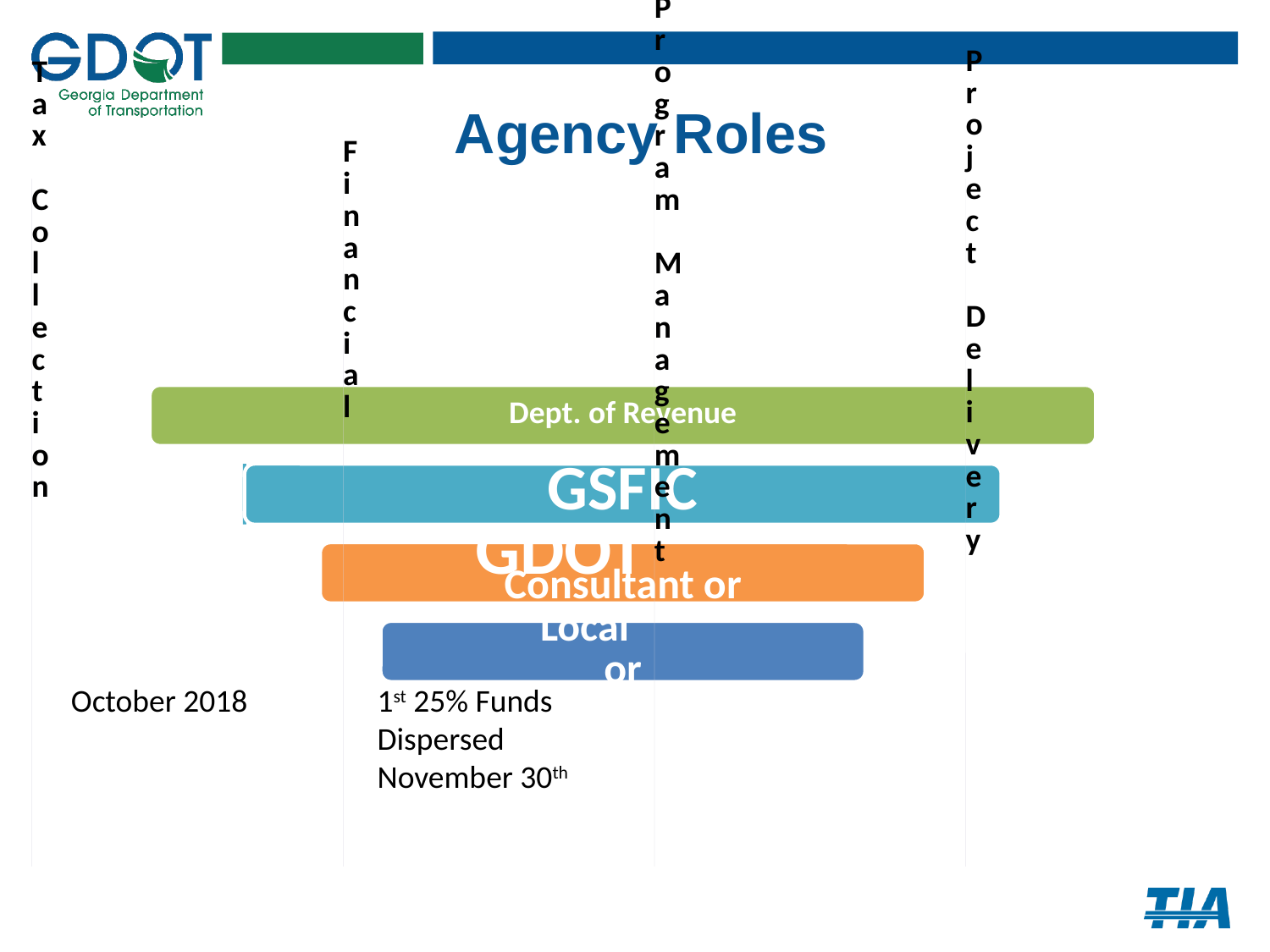

# Agency Roles
GSFIC
GDOT
Dept. of Revenue
Financial
 Project Delivery
Consultant or
Local
or
GDOT

1st 25% Funds
Dispersed November 30th
October 2018